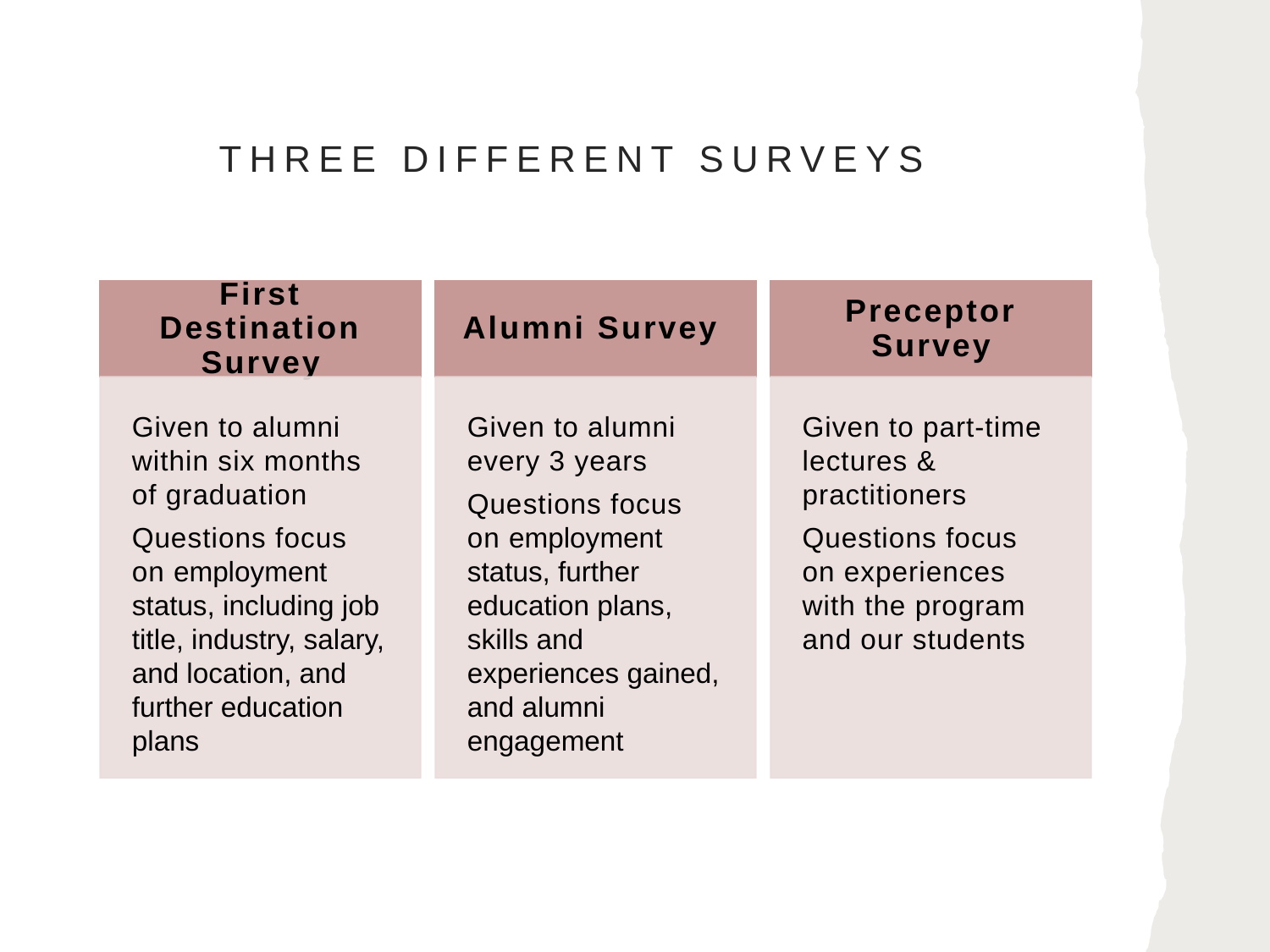

# Three different Surveys
First Destination Survey
Given to alumni within six months of graduation
Questions focus on employment status, including job title, industry, salary, and location, and further education plans

Alumni Survey
Given to alumni every 3 years
Questions focus on employment status, further education plans, skills and experiences gained, and alumni engagement
Preceptor Survey
Given to part-time lectures & practitioners
Questions focus on experiences with the program and our students